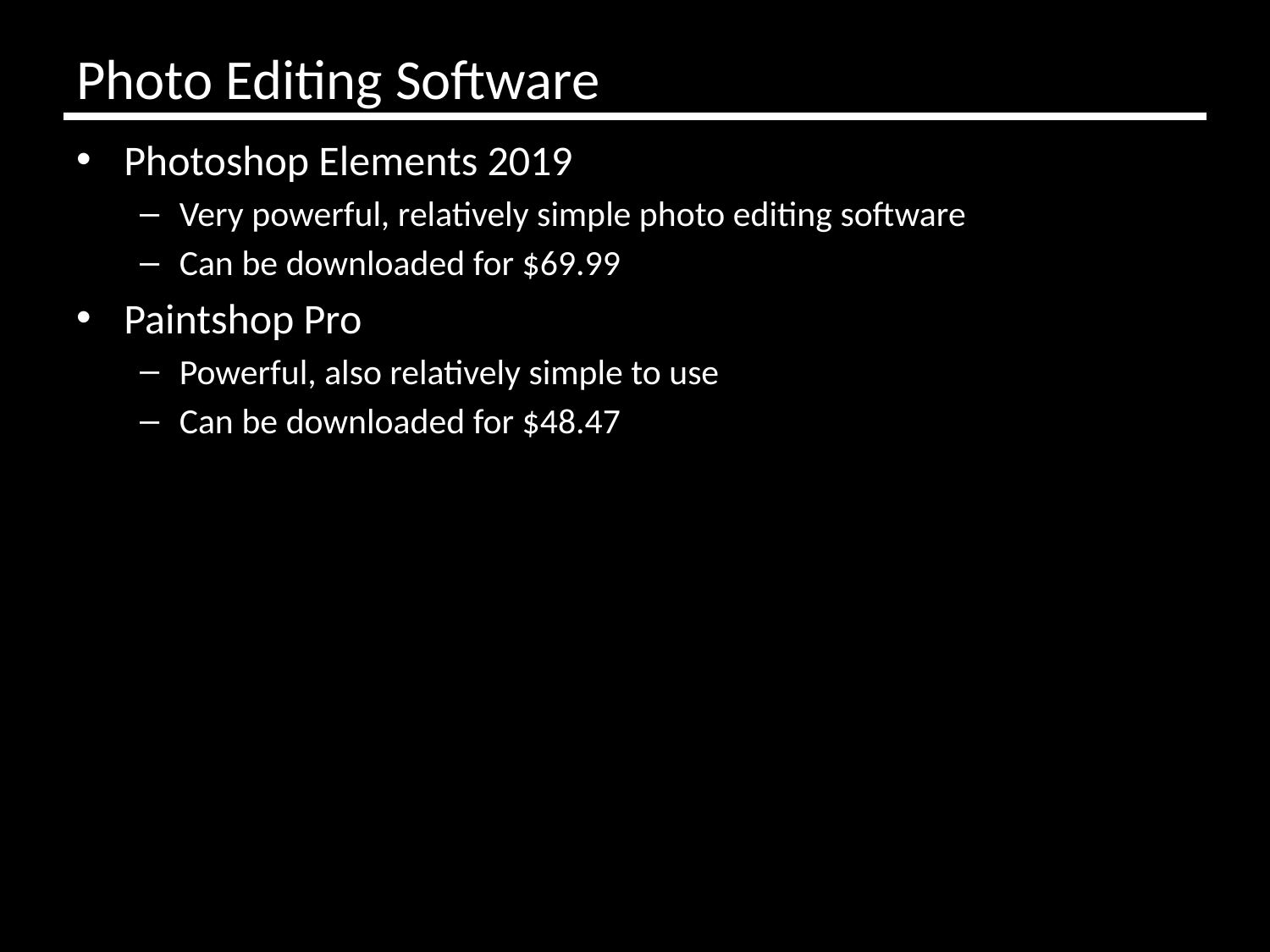

# Photo Editing Software
Photoshop Elements 2019
Very powerful, relatively simple photo editing software
Can be downloaded for $69.99
Paintshop Pro
Powerful, also relatively simple to use
Can be downloaded for $48.47